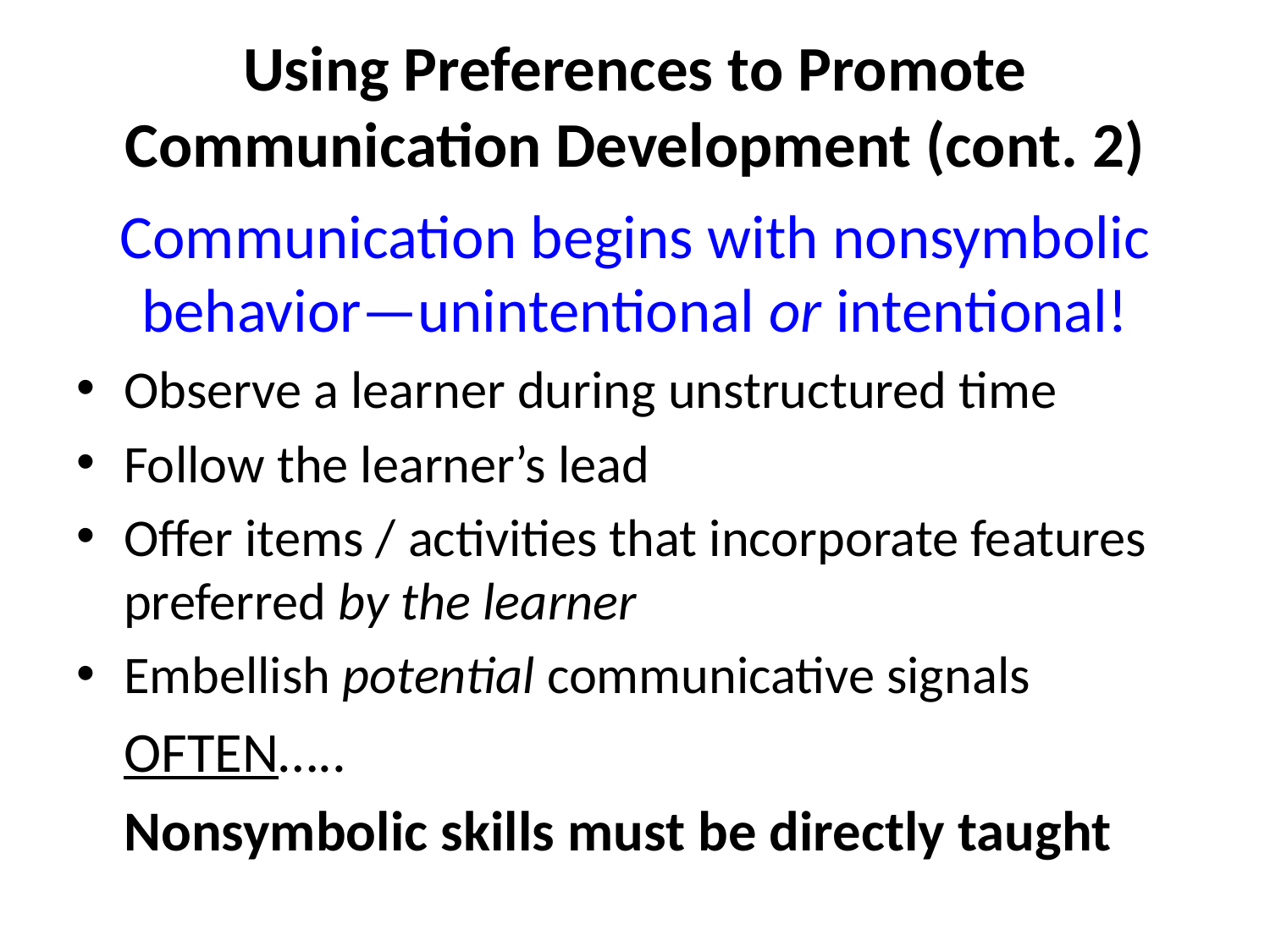

# Using Preferences to Promote Communication Development (cont. 2)
Communication begins with nonsymbolic behavior—unintentional or intentional!
Observe a learner during unstructured time
Follow the learner’s lead
Offer items / activities that incorporate features preferred by the learner
Embellish potential communicative signals
	OFTEN…..
	Nonsymbolic skills must be directly taught